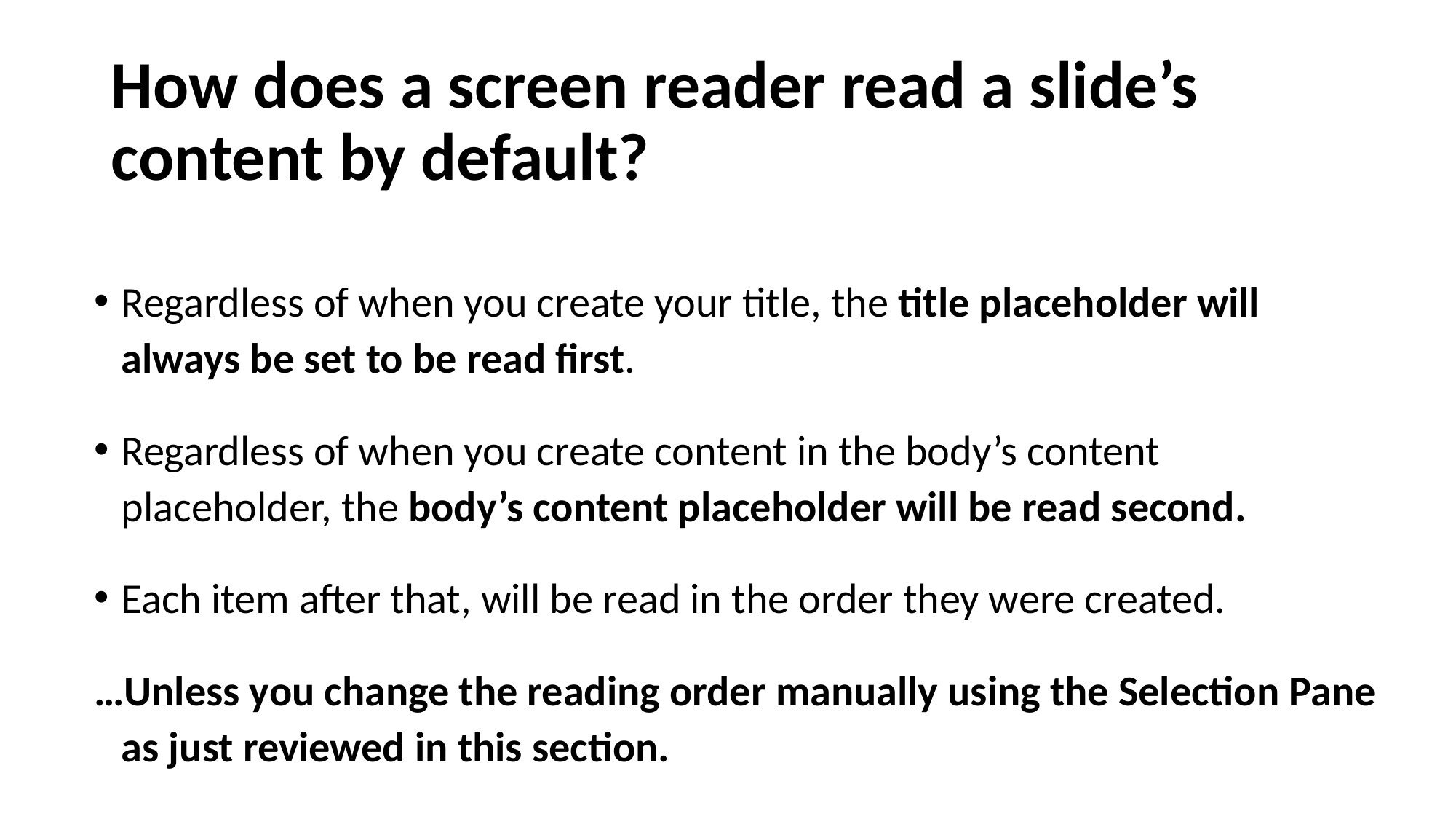

# How does a screen reader read a slide’s content by default?
Regardless of when you create your title, the title placeholder will always be set to be read first.
Regardless of when you create content in the body’s content placeholder, the body’s content placeholder will be read second.
Each item after that, will be read in the order they were created.
…Unless you change the reading order manually using the Selection Pane as just reviewed in this section.